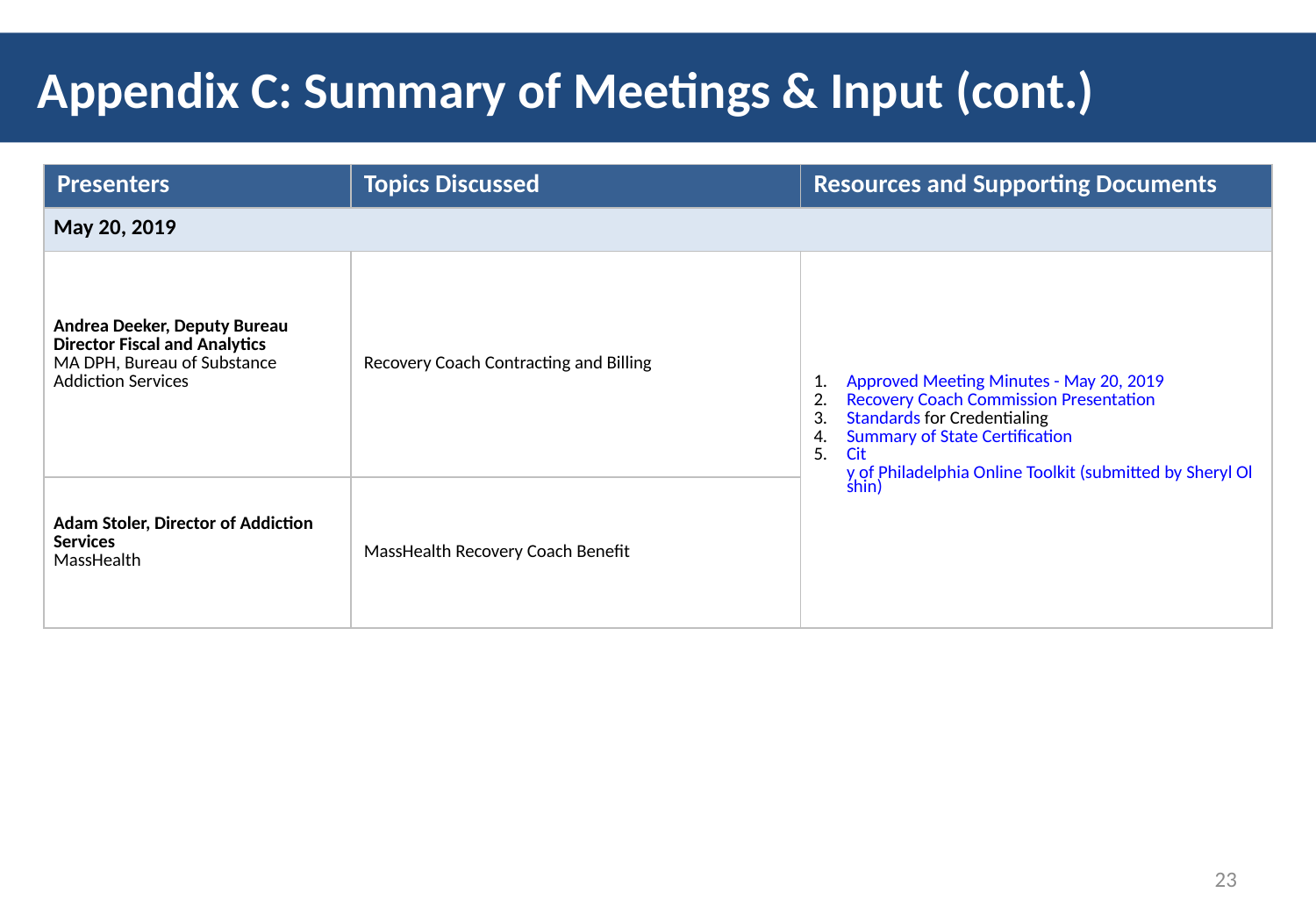

Appendix C: Summary of Meetings & Input (cont.)
| Presenters | Topics Discussed | Resources and Supporting Documents |
| --- | --- | --- |
| May 20, 2019 |  |  |
| Andrea Deeker, Deputy Bureau Director Fiscal and Analytics MA DPH, Bureau of Substance Addiction Services | Recovery Coach Contracting and Billing | Approved Meeting Minutes - May 20, 2019 Recovery Coach Commission Presentation Standards for Credentialing   Summary of State Certification  City of Philadelphia Online Toolkit (submitted by Sheryl Olshin) |
| Adam Stoler, Director of Addiction Services MassHealth | MassHealth Recovery Coach Benefit |  |
23